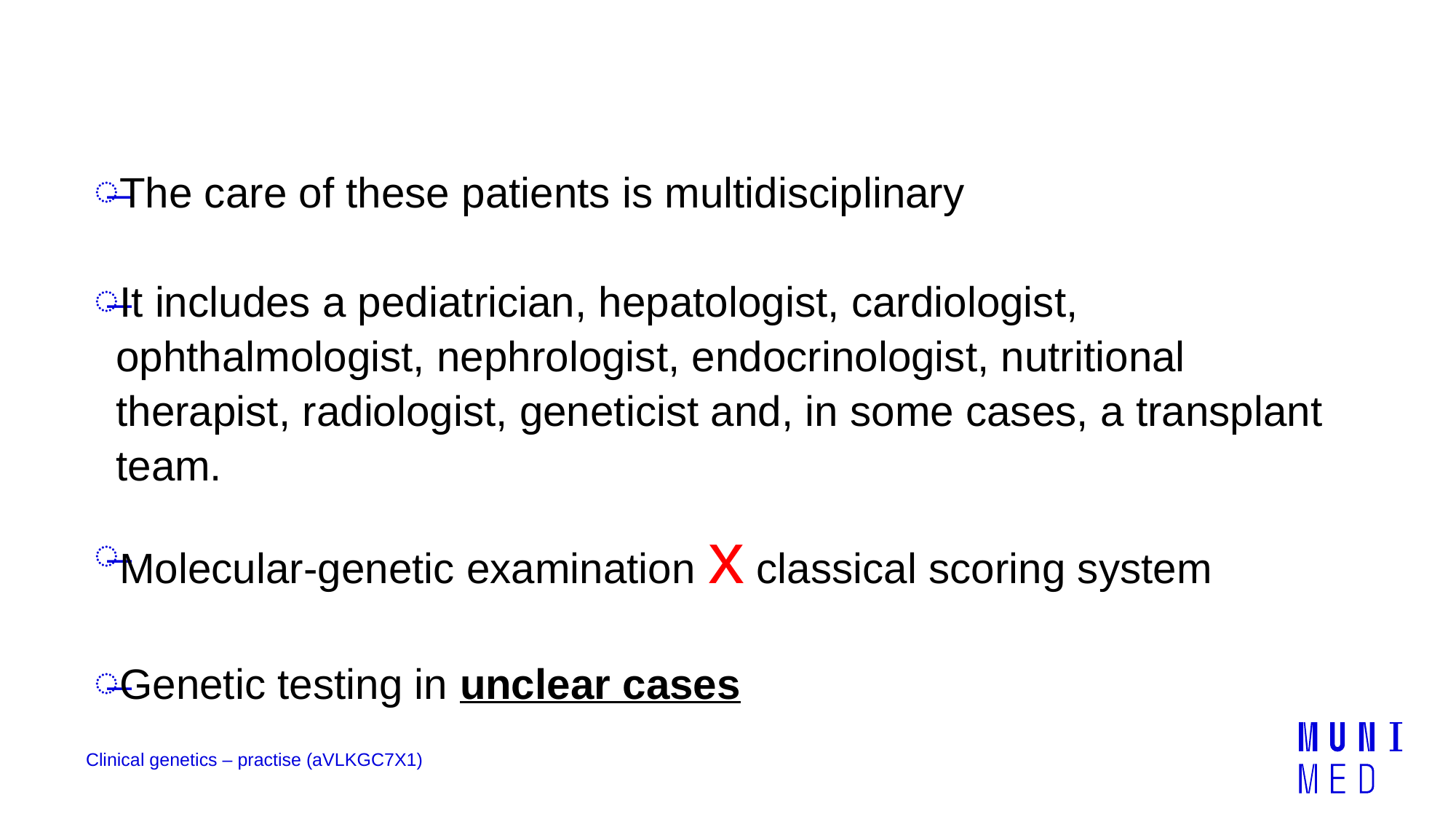

The care of these patients is multidisciplinary

It includes a pediatrician, hepatologist, cardiologist, ophthalmologist, nephrologist, endocrinologist, nutritional therapist, radiologist, geneticist and, in some cases, a transplant team.

Molecular-genetic examination x classical scoring system

Genetic testing in unclear cases

Clinical genetics – practise (aVLKGC7X1)